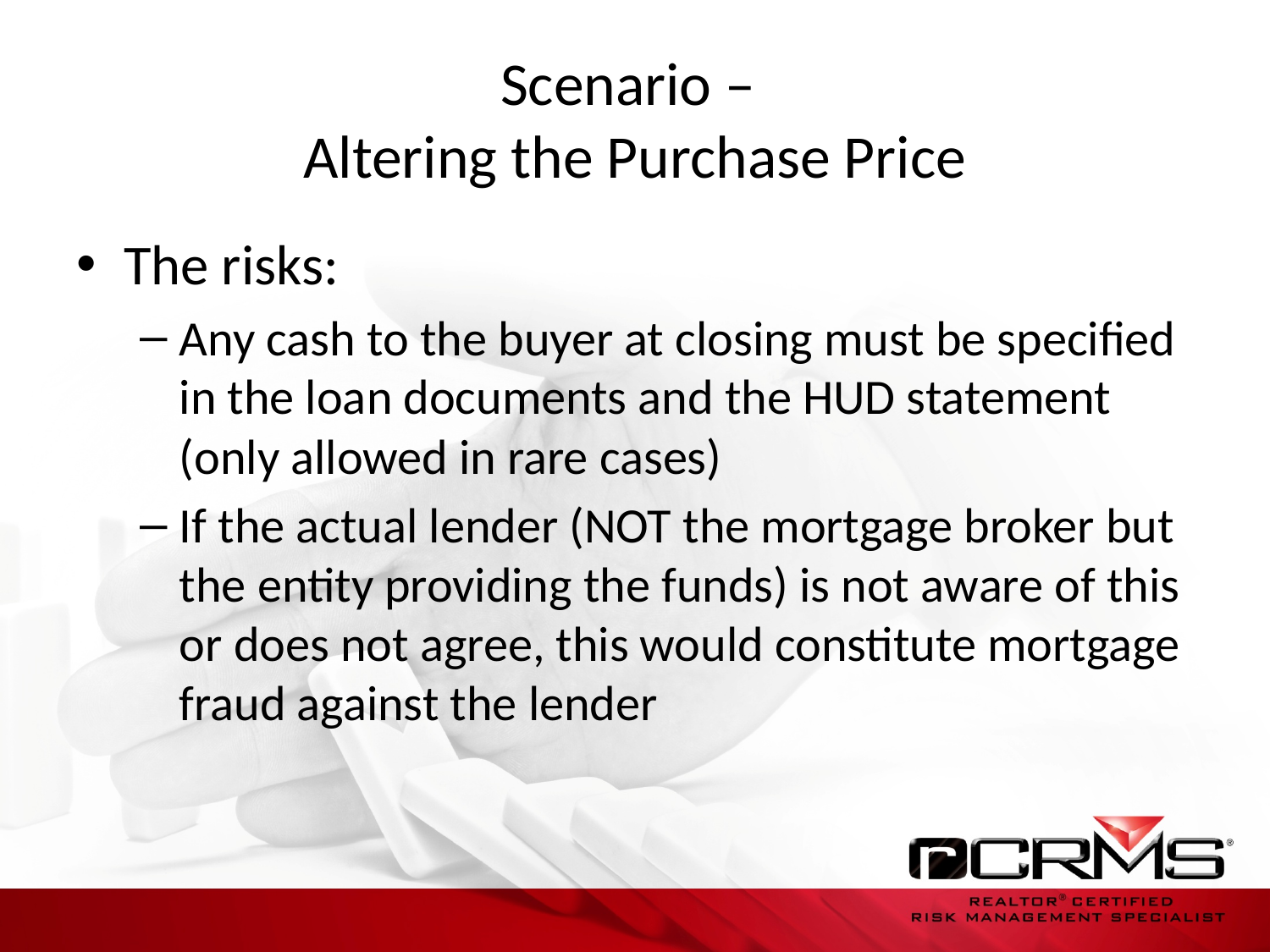

# Scenario – Altering the Purchase Price
The risks:
Any cash to the buyer at closing must be specified in the loan documents and the HUD statement (only allowed in rare cases)
If the actual lender (NOT the mortgage broker but the entity providing the funds) is not aware of this or does not agree, this would constitute mortgage fraud against the lender